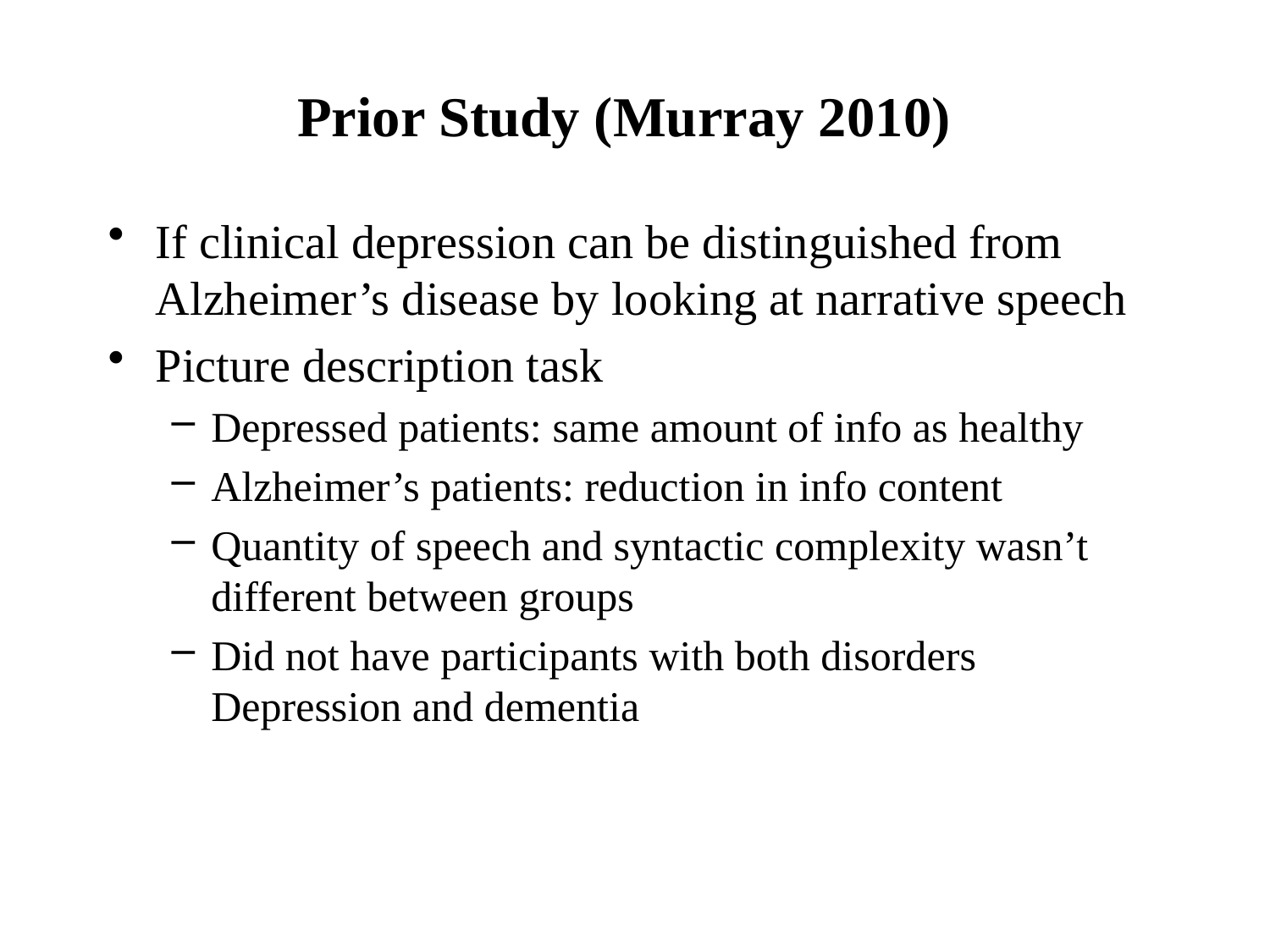

# Prior Study (Murray 2010)
If clinical depression can be distinguished from Alzheimer’s disease by looking at narrative speech
Picture description task
Depressed patients: same amount of info as healthy
Alzheimer’s patients: reduction in info content
Quantity of speech and syntactic complexity wasn’t different between groups
Did not have participants with both disorders Depression and dementia